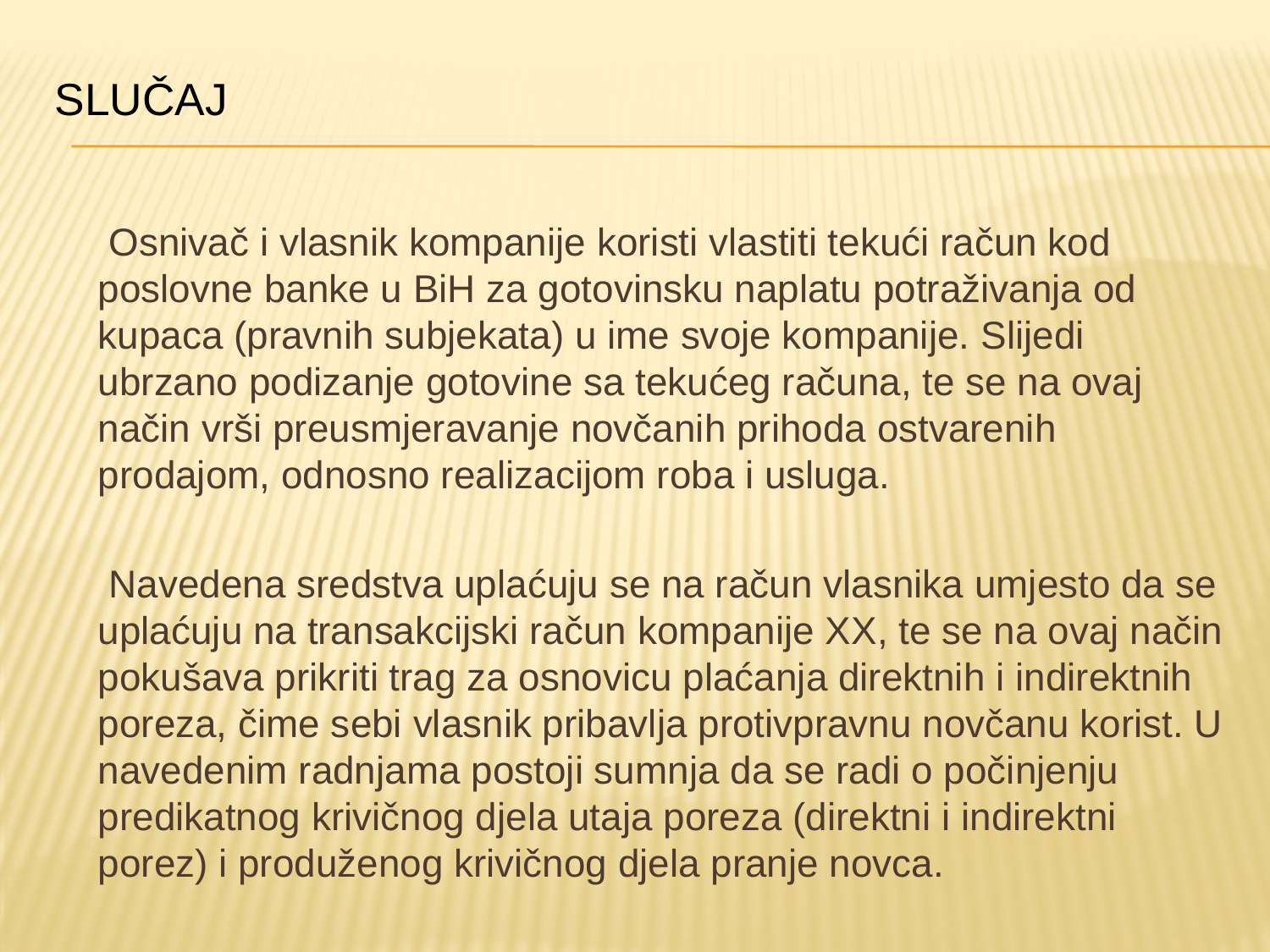

# SLUČAJ

     Osnivač i vlasnik kompanije koristi vlastiti tekući račun kod poslovne banke u BiH za gotovinsku naplatu potraživanja od kupaca (pravnih subjekata) u ime svoje kompanije. Slijedi ubrzano podizanje gotovine sa tekućeg računa, te se na ovaj način vrši preusmjeravanje novčanih prihoda ostvarenih prodajom, odnosno realizacijom roba i usluga.

     Navedena sredstva uplaćuju se na račun vlasnika umjesto da se uplaćuju na transakcijski račun kompanije XX, te se na ovaj način pokušava prikriti trag za osnovicu plaćanja direktnih i indirektnih poreza, čime sebi vlasnik pribavlja protivpravnu novčanu korist. U navedenim radnjama postoji sumnja da se radi o počinjenju predikatnog krivičnog djela utaja poreza (direktni i indirektni porez) i produženog krivičnog djela pranje novca.